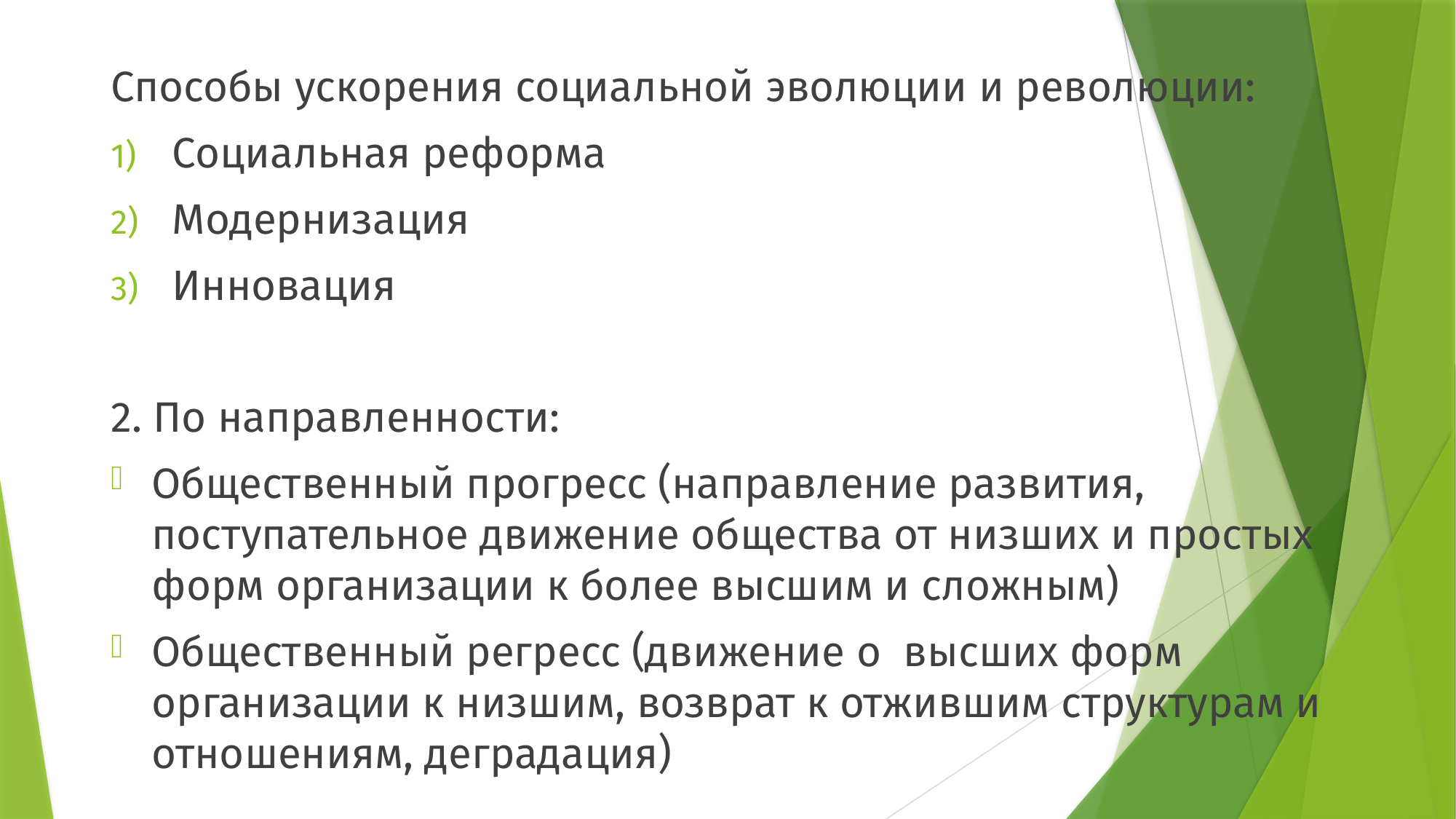

Способы ускорения социальной эволюции и революции:
Социальная реформа
Модернизация
Инновация

2. По направленности:
Общественный прогресс (направление развития, поступательное движение общества от низших и простых форм организации к более высшим и сложным)
Общественный регресс (движение о  высших форм организации к низшим, возврат к отжившим структурам и отношениям, деградация)